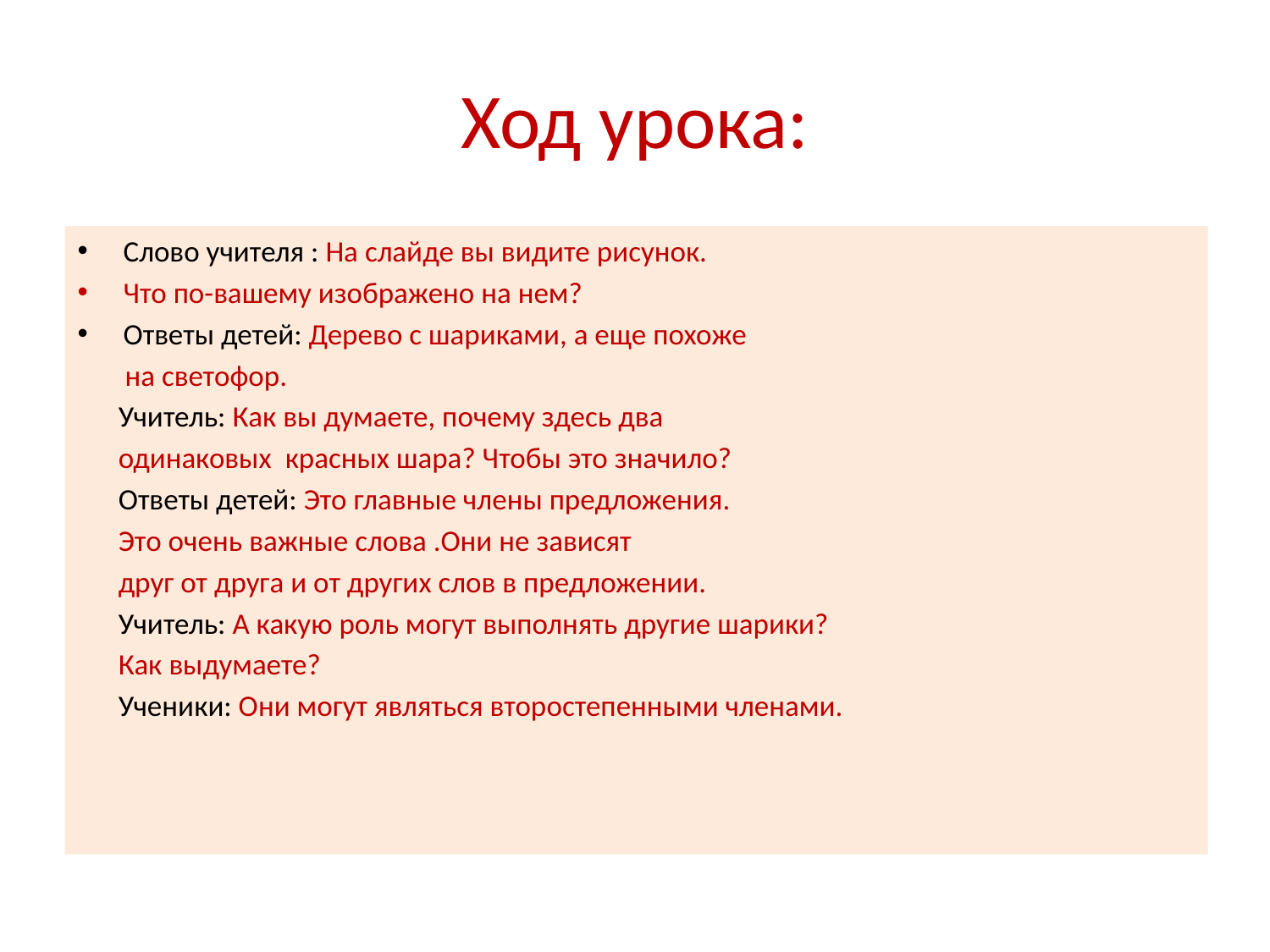

# Ход урока:
Слово учителя : На слайде вы видите рисунок.
Что по-вашему изображено на нем?
Ответы детей: Дерево с шариками, а еще похоже
       на светофор.
      Учитель: Как вы думаете, почему здесь два
      одинаковых  красных шара? Чтобы это значило?
      Ответы детей: Это главные члены предложения.
      Это очень важные слова .Они не зависят
      друг от друга и от других слов в предложении.
      Учитель: А какую роль могут выполнять другие шарики?
      Как выдумаете?
      Ученики: Они могут являться второстепенными членами.